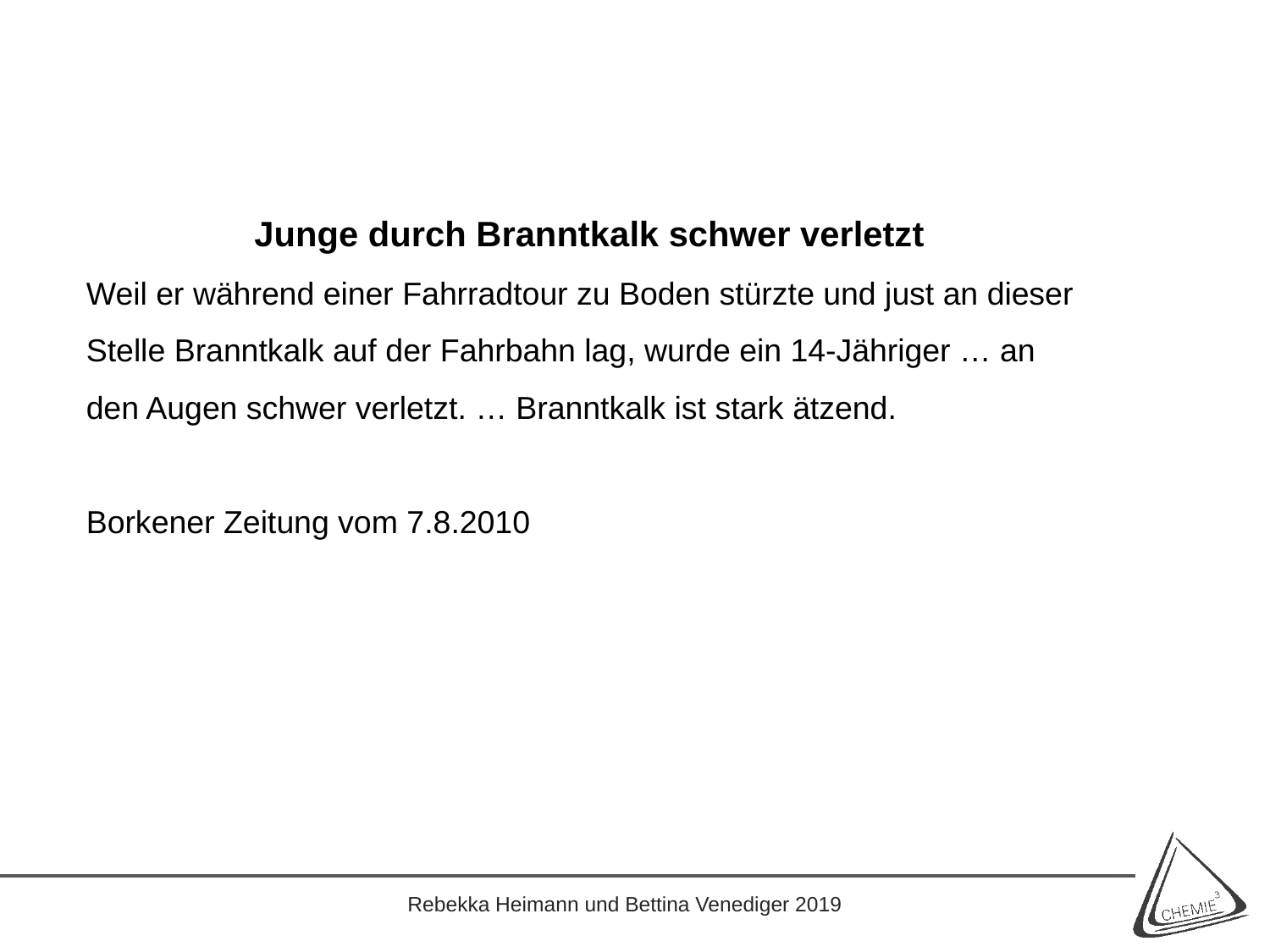

#

Junge durch Branntkalk schwer verletzt
Weil er während einer Fahrradtour zu Boden stürzte und just an dieser Stelle Branntkalk auf der Fahrbahn lag, wurde ein 14-Jähriger … an den Augen schwer verletzt. … Branntkalk ist stark ätzend.
Borkener Zeitung vom 7.8.2010

Rebekka Heimann und Bettina Venediger 2019

Borkener Zeitung vom 7.8.2010